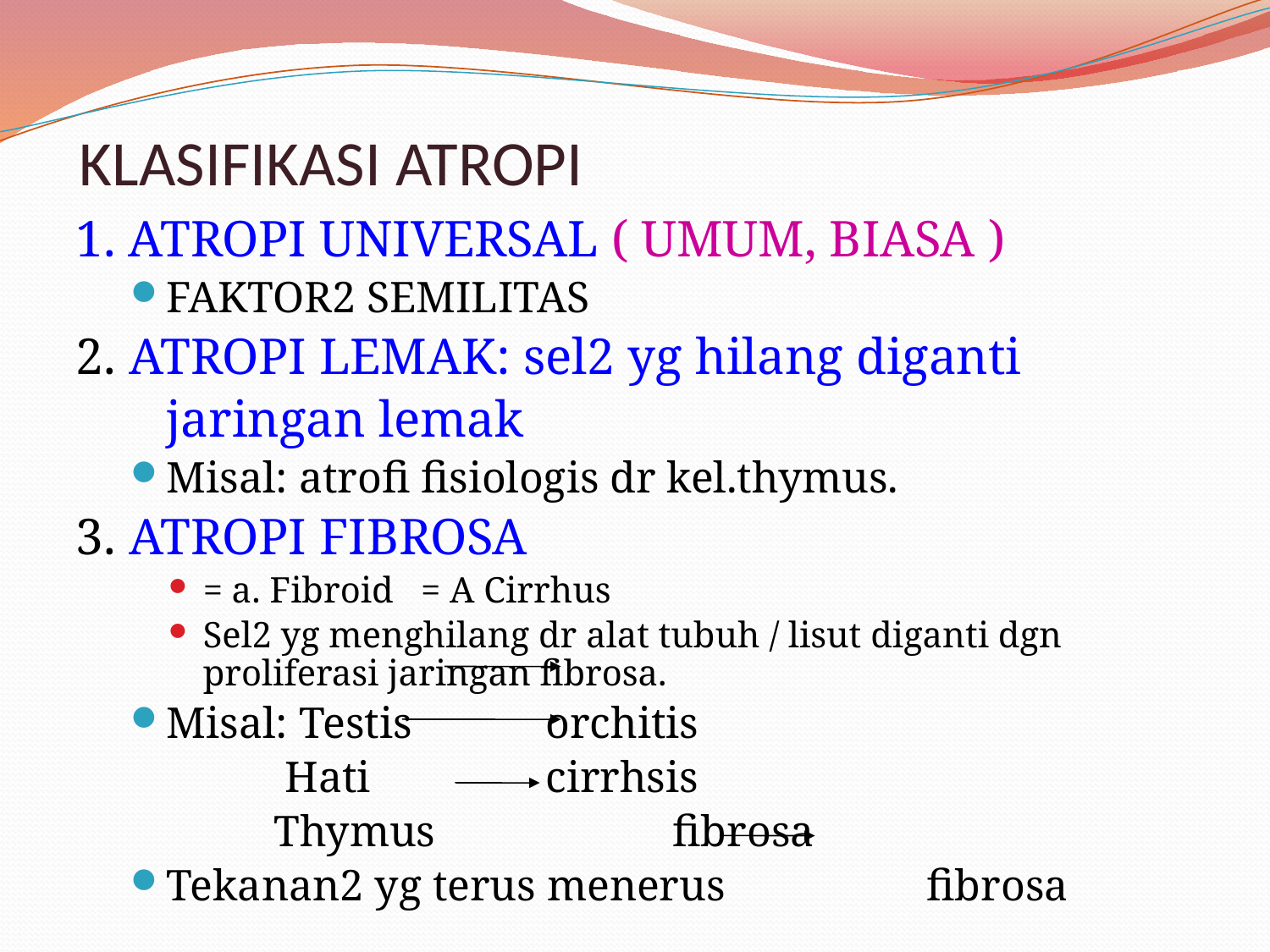

# KLASIFIKASI ATROPI
1. ATROPI UNIVERSAL ( UMUM, BIASA )
FAKTOR2 SEMILITAS
2. ATROPI LEMAK: sel2 yg hilang diganti
       jaringan lemak
Misal: atrofi fisiologis dr kel.thymus.
3. ATROPI FIBROSA
= a. Fibroid   = A Cirrhus
Sel2 yg menghilang dr alat tubuh / lisut diganti dgn proliferasi jaringan fibrosa.
Misal: Testis		orchitis
              Hati		cirrhsis
             Thymus		fibrosa
Tekanan2 yg terus menerus		fibrosa